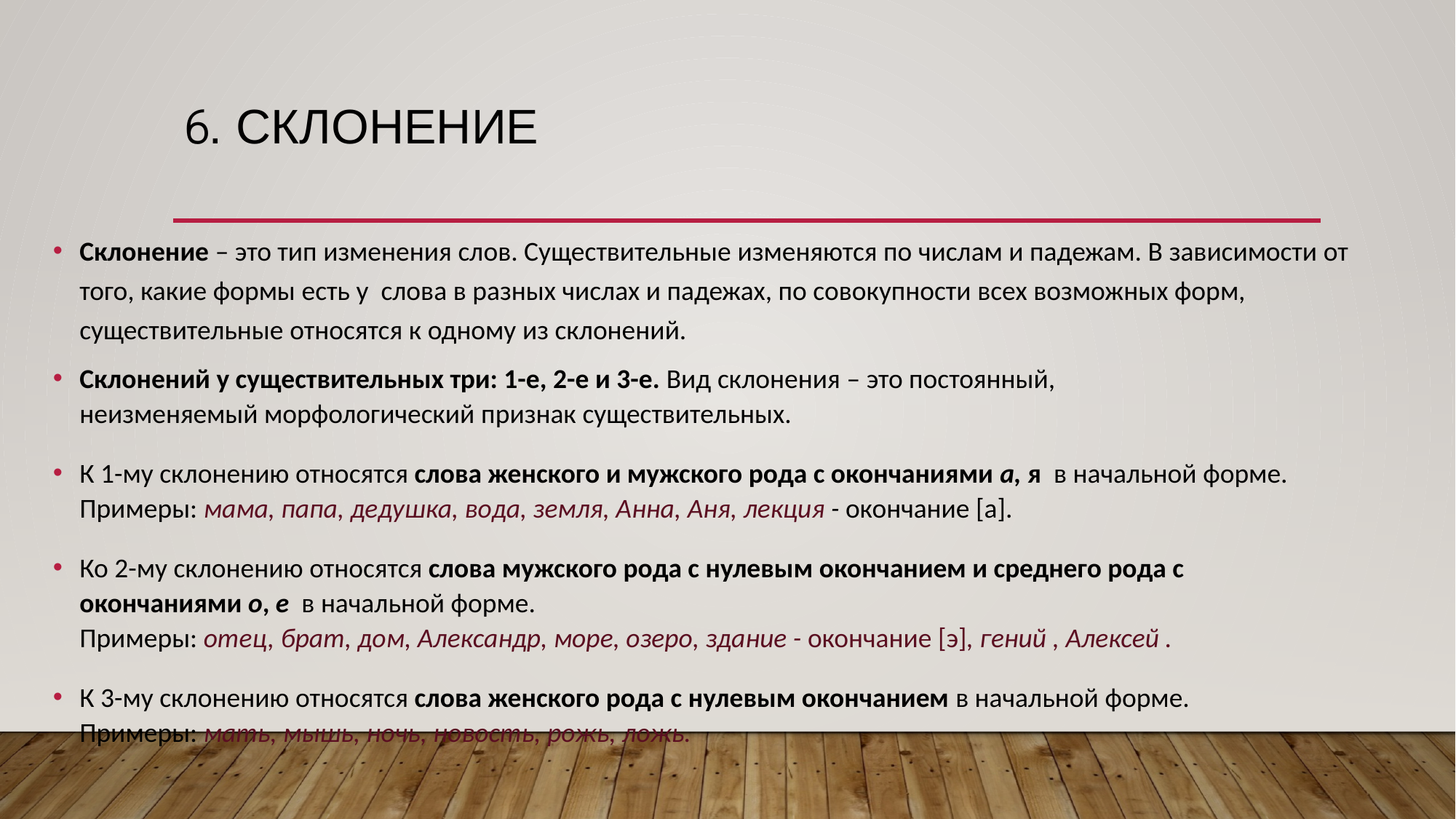

# 6. склонение
Склонение – это тип изменения слов. Существительные изменяются по числам и падежам. В зависимости от того, какие формы есть у  слова в разных числах и падежах, по совокупности всех возможных форм, существительные относятся к одному из склонений.
Склонений у существительных три: 1-е, 2-е и 3-е. Вид склонения – это постоянный, неизменяемый морфологический признак существительных.
К 1-му склонению относятся слова женского и мужского рода с окончаниями а, я  в начальной форме. 
Примеры: мама, папа, дедушка, вода, земля, Анна, Аня, лекция - окончание [а].
Ко 2-му склонению относятся слова мужского рода с нулевым окончанием и среднего рода с окончаниями о, е  в начальной форме. 
Примеры: отец, брат, дом, Александр, море, озеро, здание - окончание [э], гений , Алексей .
К 3-му склонению относятся слова женского рода с нулевым окончанием в начальной форме. 
Примеры: мать, мышь, ночь, новость, рожь, ложь.